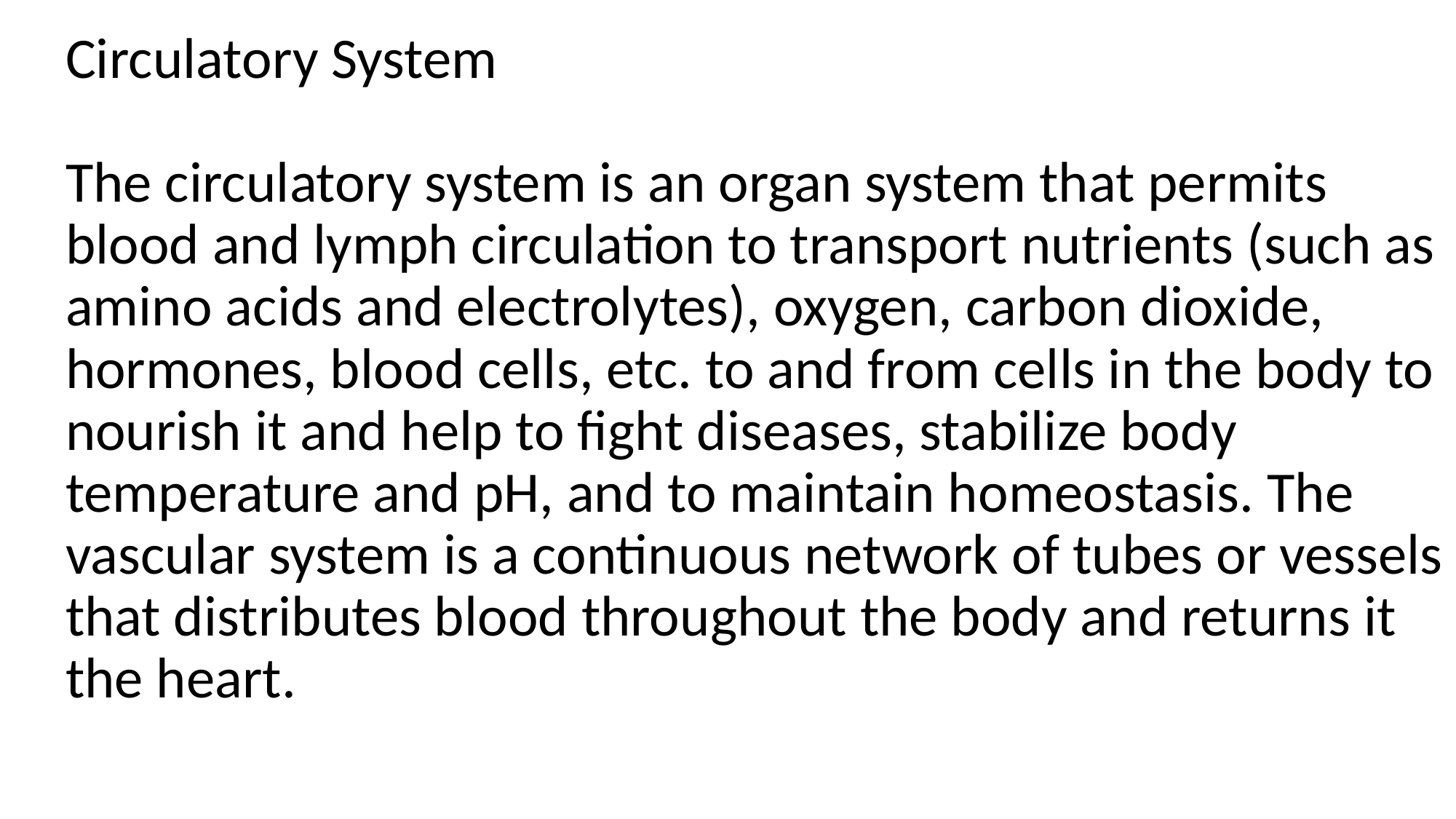

# Circulatory System   The circulatory system is an organ system that permits blood and lymph circulation to transport nutrients (such as amino acids and electrolytes), oxygen, carbon dioxide, hormones, blood cells, etc. to and from cells in the body to nourish it and help to fight diseases, stabilize body temperature and pH, and to maintain homeostasis. The vascular system is a continuous network of tubes or vessels that distributes blood throughout the body and returns it the heart.